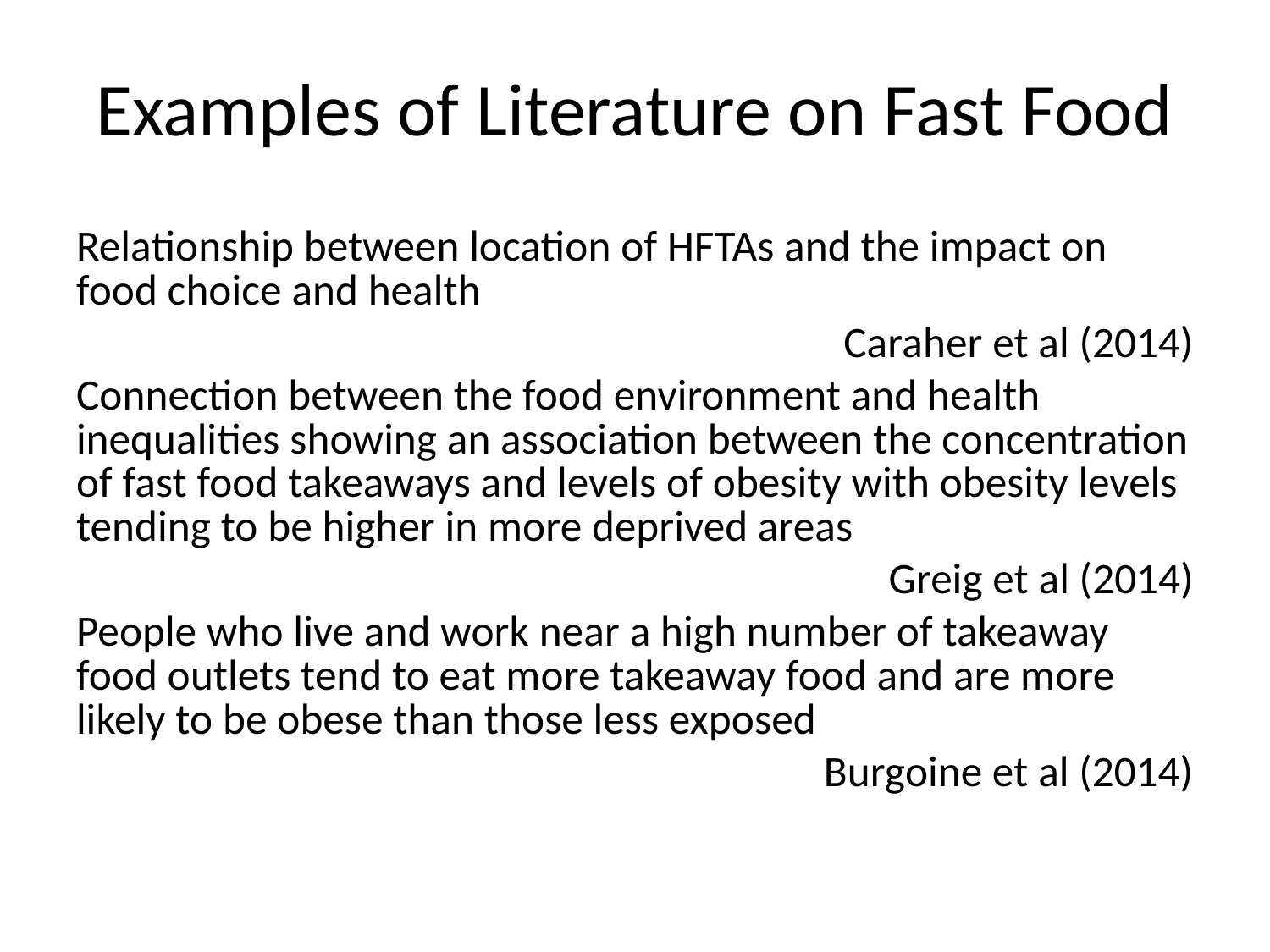

# Examples of Literature on Fast Food
Relationship between location of HFTAs and the impact on food choice and health
Caraher et al (2014)
Connection between the food environment and health inequalities showing an association between the concentration of fast food takeaways and levels of obesity with obesity levels tending to be higher in more deprived areas
Greig et al (2014)
People who live and work near a high number of takeaway food outlets tend to eat more takeaway food and are more likely to be obese than those less exposed
Burgoine et al (2014)